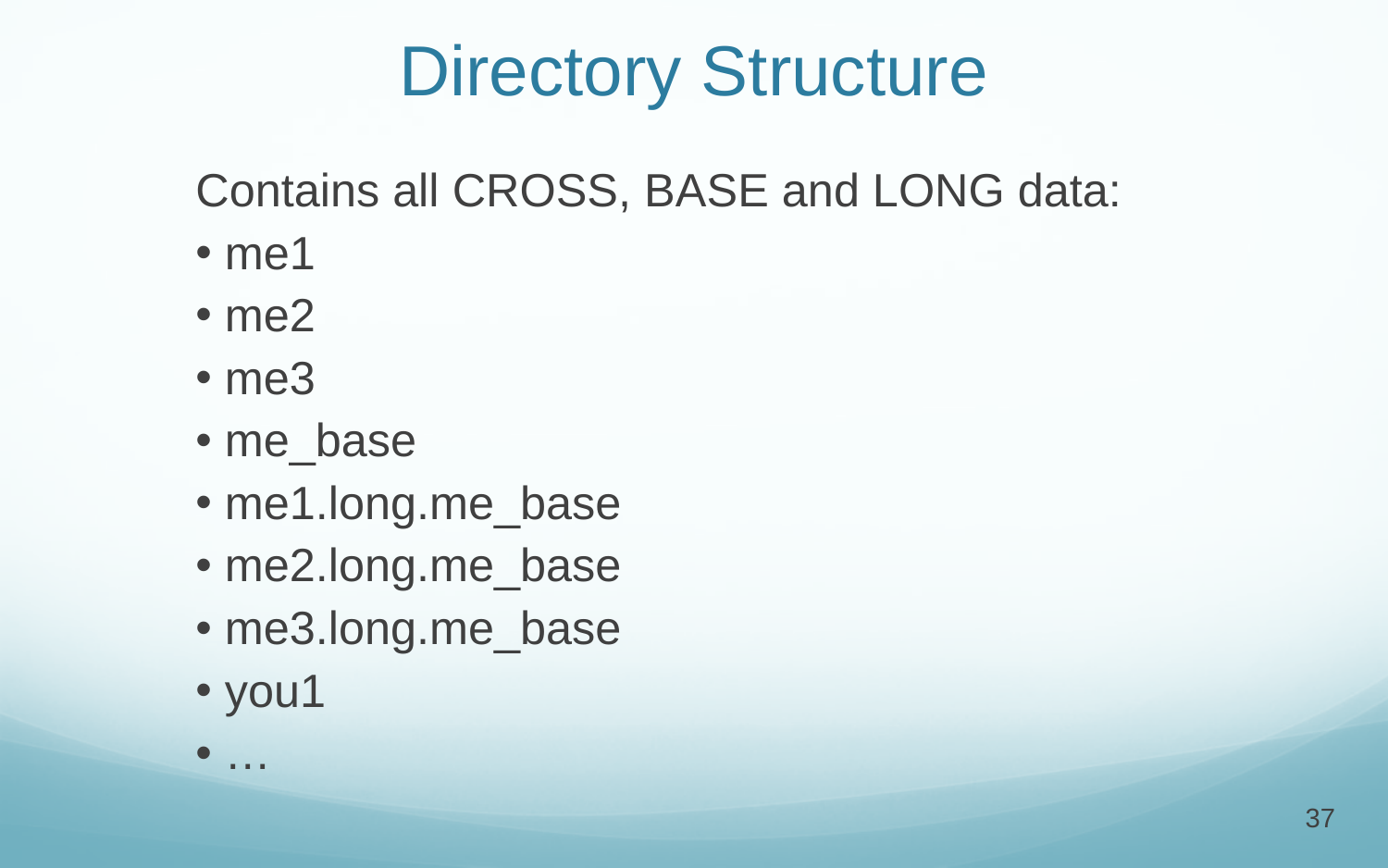

# Directory Structure
Contains all CROSS, BASE and LONG data:
 me1
 me2
 me3
 me_base
 me1.long.me_base
 me2.long.me_base
 me3.long.me_base
 you1
 …

37